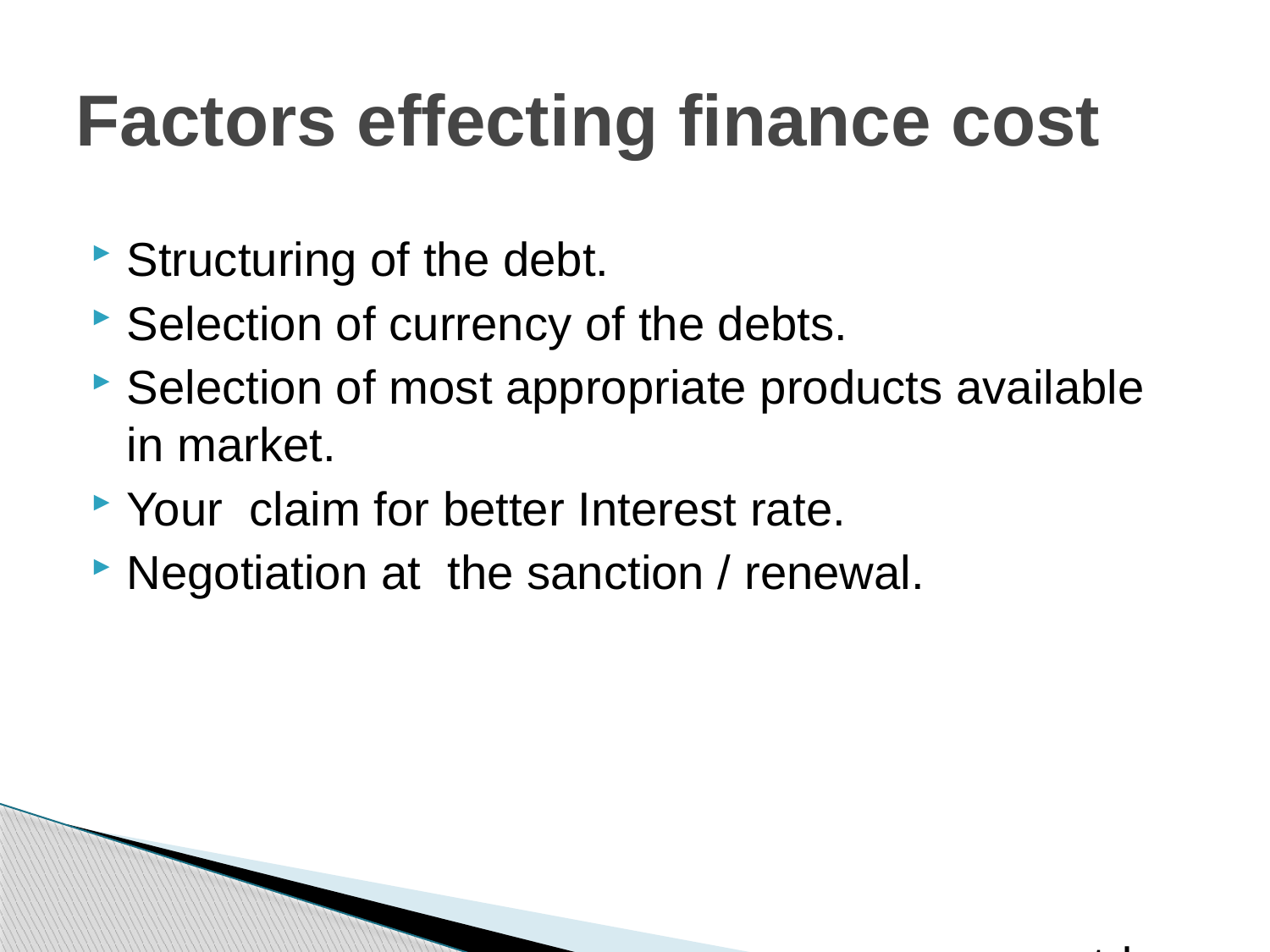

# Factors effecting finance cost
Structuring of the debt.
Selection of currency of the debts.
Selection of most appropriate products available in market.
Your  claim for better Interest rate.
Negotiation at  the sanction / renewal.

								contd…